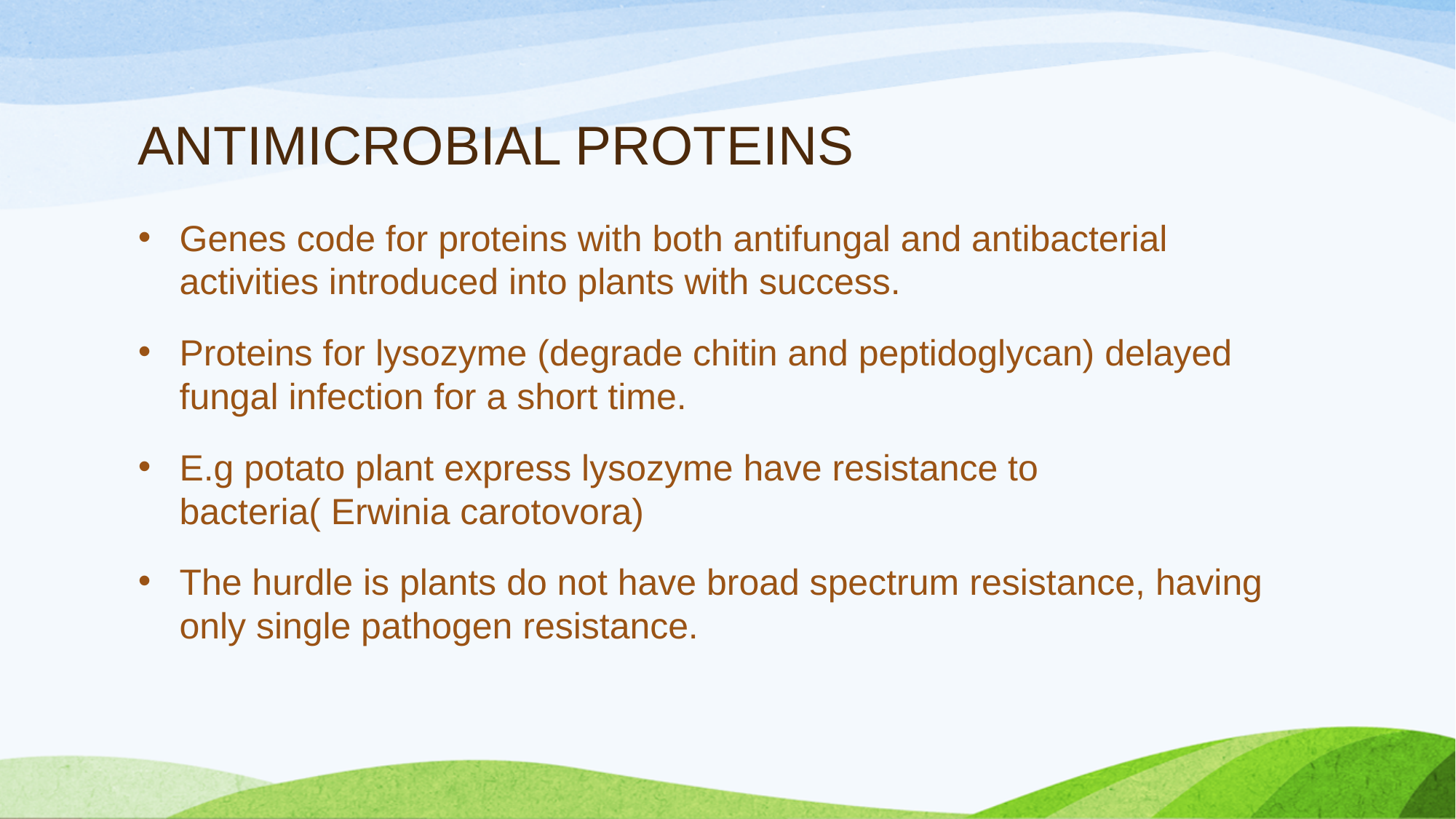

# ANTIMICROBIAL PROTEINS
Genes code for proteins with both antifungal and antibacterial activities introduced into plants with success.
Proteins for lysozyme (degrade chitin and peptidoglycan) delayed fungal infection for a short time.
E.g potato plant express lysozyme have resistance to bacteria( Erwinia carotovora)
The hurdle is plants do not have broad spectrum resistance, having only single pathogen resistance.